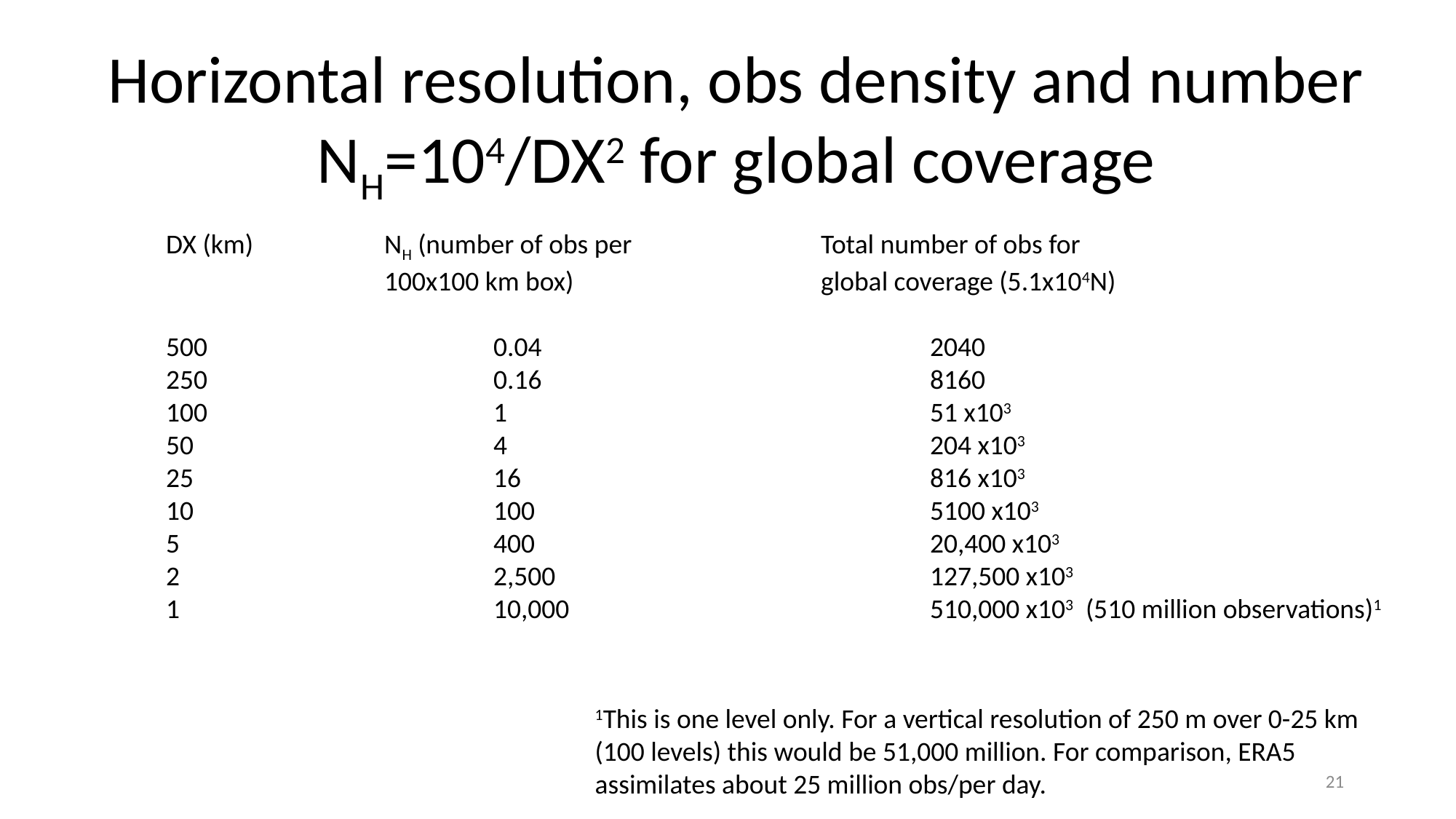

# Horizontal resolution, obs density and number NH=104/DX2 for global coverage
DX (km)		NH (number of obs per		Total number of obs for
		100x100 km box)			global coverage (5.1x104N)

500			0.04				2040
250			0.16				8160
100			1				51 x103
50			4				204 x103
25			16				816 x103
10			100				5100 x103
5			400				20,400 x103
2			2,500				127,500 x103
1			10,000				510,000 x103  (510 million observations)1

1This is one level only. For a vertical resolution of 250 m over 0-25 km
(100 levels) this would be 51,000 million. For comparison, ERA5
assimilates about 25 million obs/per day.
21